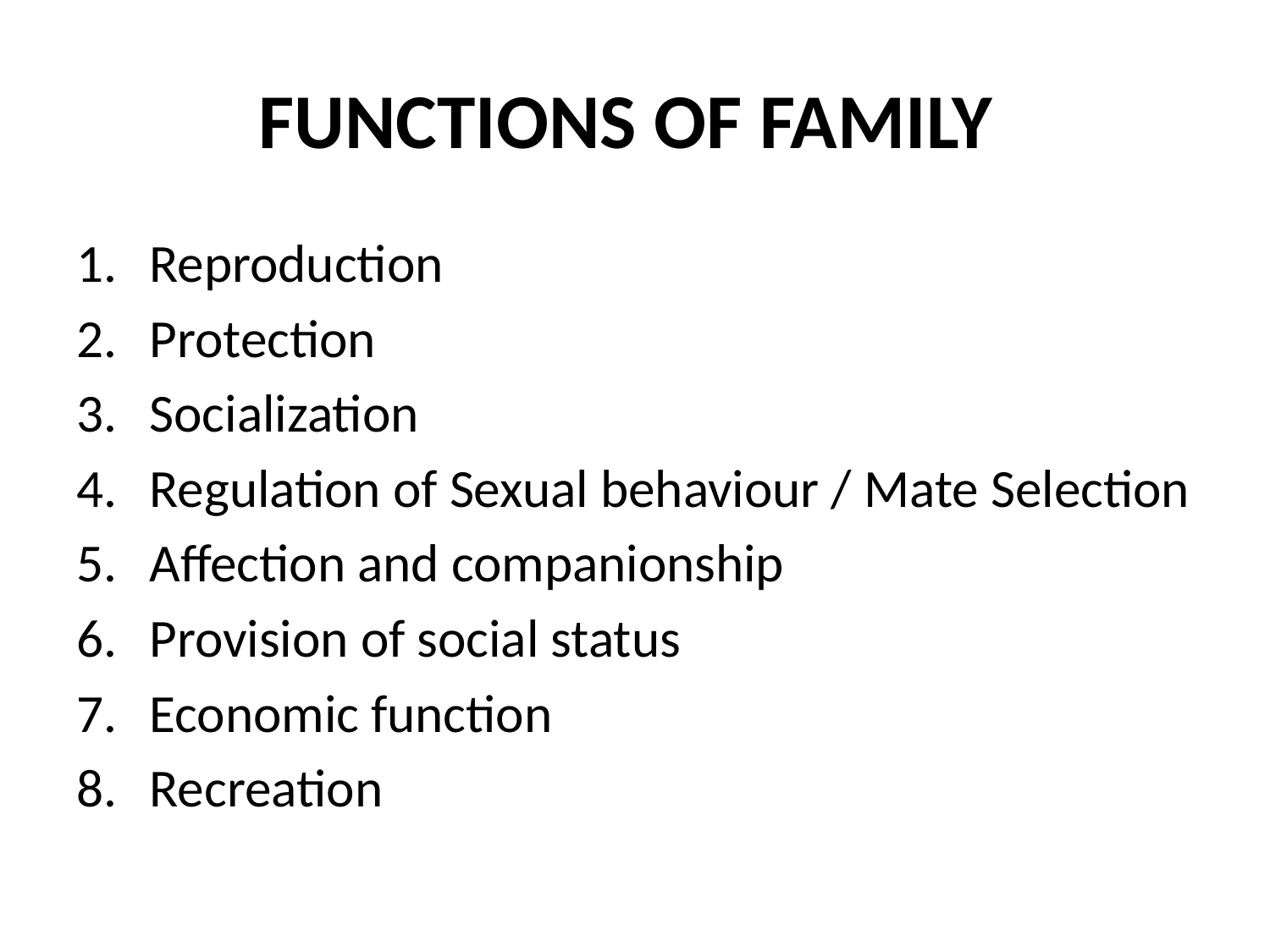

# FUNCTIONS OF FAMILY
Reproduction
Protection
Socialization
Regulation of Sexual behaviour / Mate Selection
Affection and companionship
Provision of social status
Economic function
Recreation